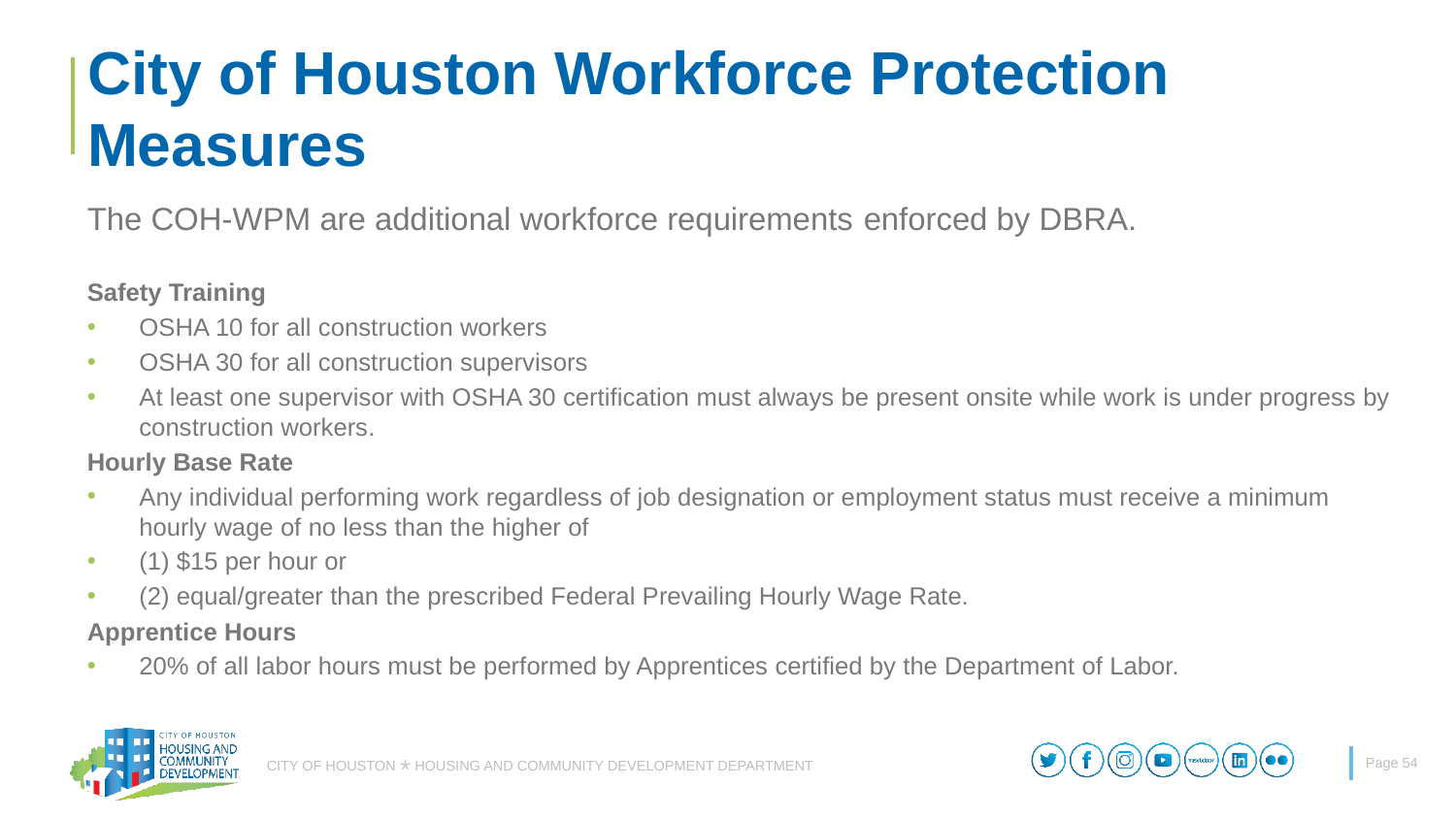

# City of Houston Workforce Protection Measures
The COH-WPM are additional workforce requirements enforced by DBRA.

Safety Training
OSHA 10 for all construction workers
OSHA 30 for all construction supervisors
At least one supervisor with OSHA 30 certification must always be present onsite while work is under progress by construction workers.
Hourly Base Rate
Any individual performing work regardless of job designation or employment status must receive a minimum hourly wage of no less than the higher of
(1) $15 per hour or
(2) equal/greater than the prescribed Federal Prevailing Hourly Wage Rate.
Apprentice Hours
20% of all labor hours must be performed by Apprentices certified by the Department of Labor.